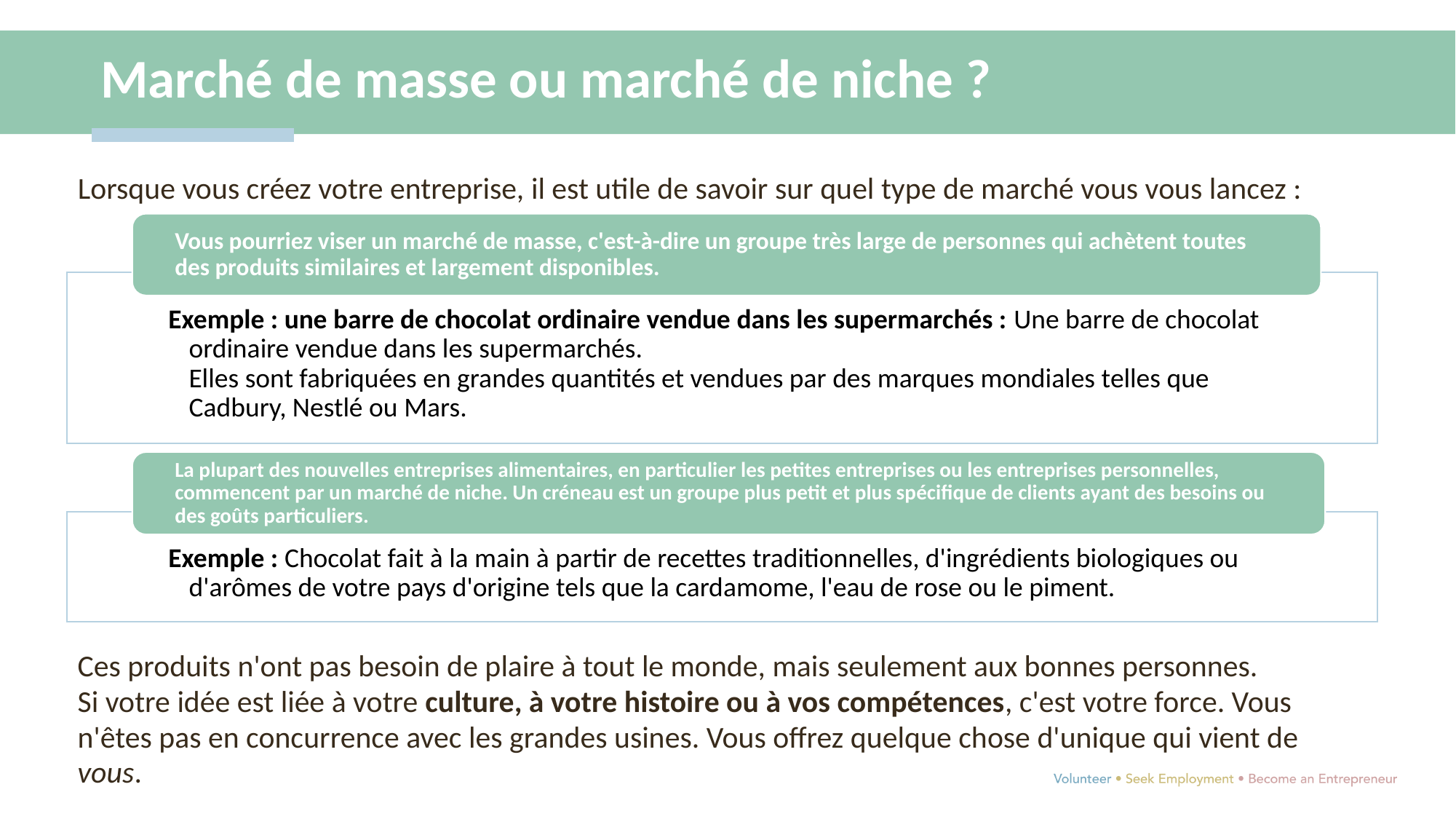

Marché de masse ou marché de niche ?
Lorsque vous créez votre entreprise, il est utile de savoir sur quel type de marché vous vous lancez :
Exemple : une barre de chocolat ordinaire vendue dans les supermarchés : Une barre de chocolat ordinaire vendue dans les supermarchés.
Elles sont fabriquées en grandes quantités et vendues par des marques mondiales telles que Cadbury, Nestlé ou Mars.
Vous pourriez viser un marché de masse, c'est-à-dire un groupe très large de personnes qui achètent toutes des produits similaires et largement disponibles.
Exemple : Chocolat fait à la main à partir de recettes traditionnelles, d'ingrédients biologiques ou d'arômes de votre pays d'origine tels que la cardamome, l'eau de rose ou le piment.
La plupart des nouvelles entreprises alimentaires, en particulier les petites entreprises ou les entreprises personnelles, commencent par un marché de niche. Un créneau est un groupe plus petit et plus spécifique de clients ayant des besoins ou des goûts particuliers.
Ces produits n'ont pas besoin de plaire à tout le monde, mais seulement aux bonnes personnes.
Si votre idée est liée à votre culture, à votre histoire ou à vos compétences, c'est votre force. Vous n'êtes pas en concurrence avec les grandes usines. Vous offrez quelque chose d'unique qui vient de vous.